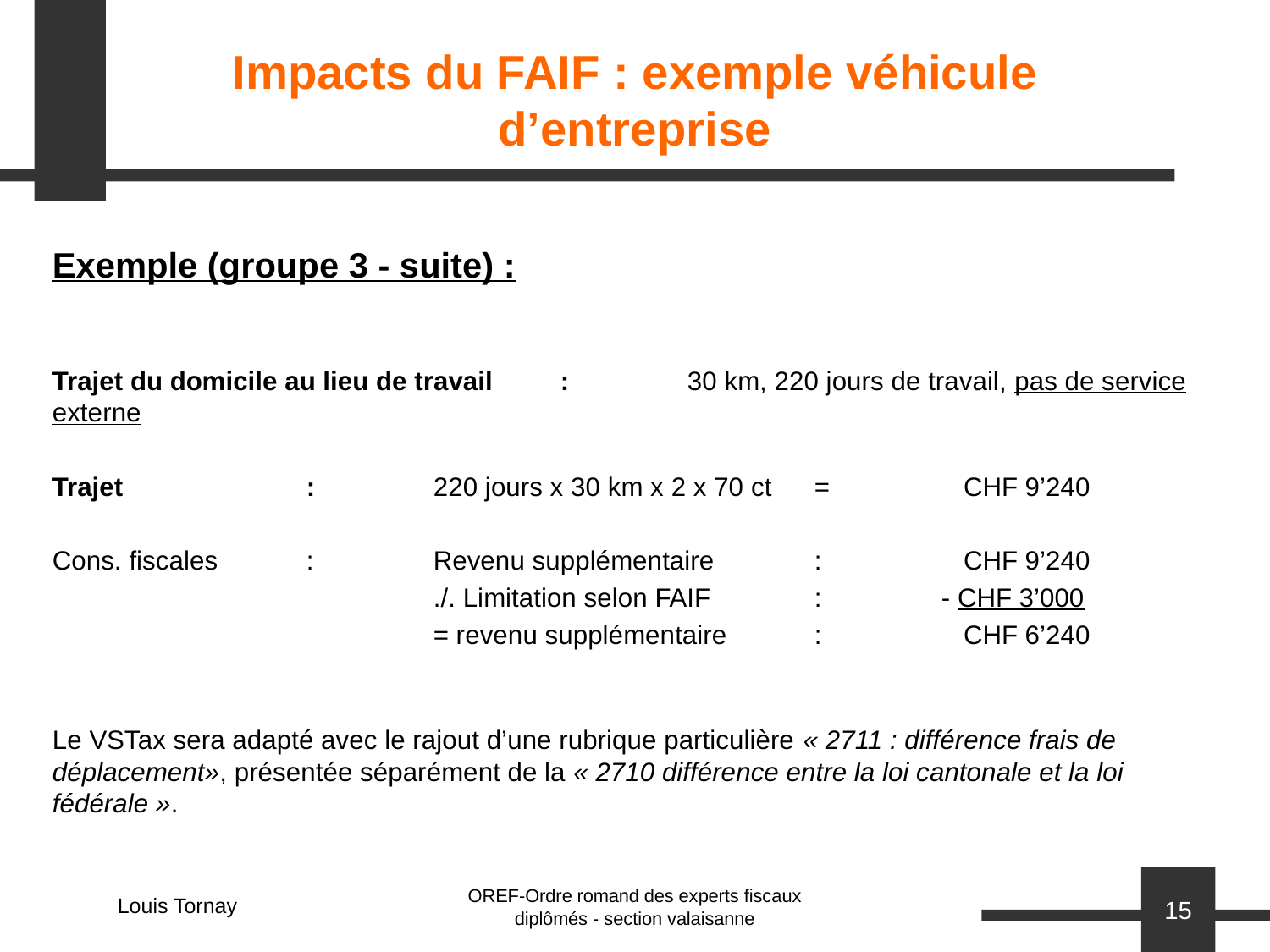

# Impacts du FAIF : exemple véhicule d’entreprise

Exemple (groupe 3 - suite) :

Trajet du domicile au lieu de travail	:	30 km, 220 jours de travail, pas de service externe

Trajet		:	220 jours x 30 km x 2 x 70 ct 	= 	   CHF 9’240

Cons. fiscales	:	Revenu supplémentaire	:	   CHF 9’240
			./. Limitation selon FAIF	:	- CHF 3’000
			= revenu supplémentaire	:	   CHF 6’240

Le VSTax sera adapté avec le rajout d’une rubrique particulière « 2711 : différence frais de déplacement», présentée séparément de la « 2710 différence entre la loi cantonale et la loi fédérale ».
OREF-Ordre romand des experts fiscaux diplômés - section valaisanne